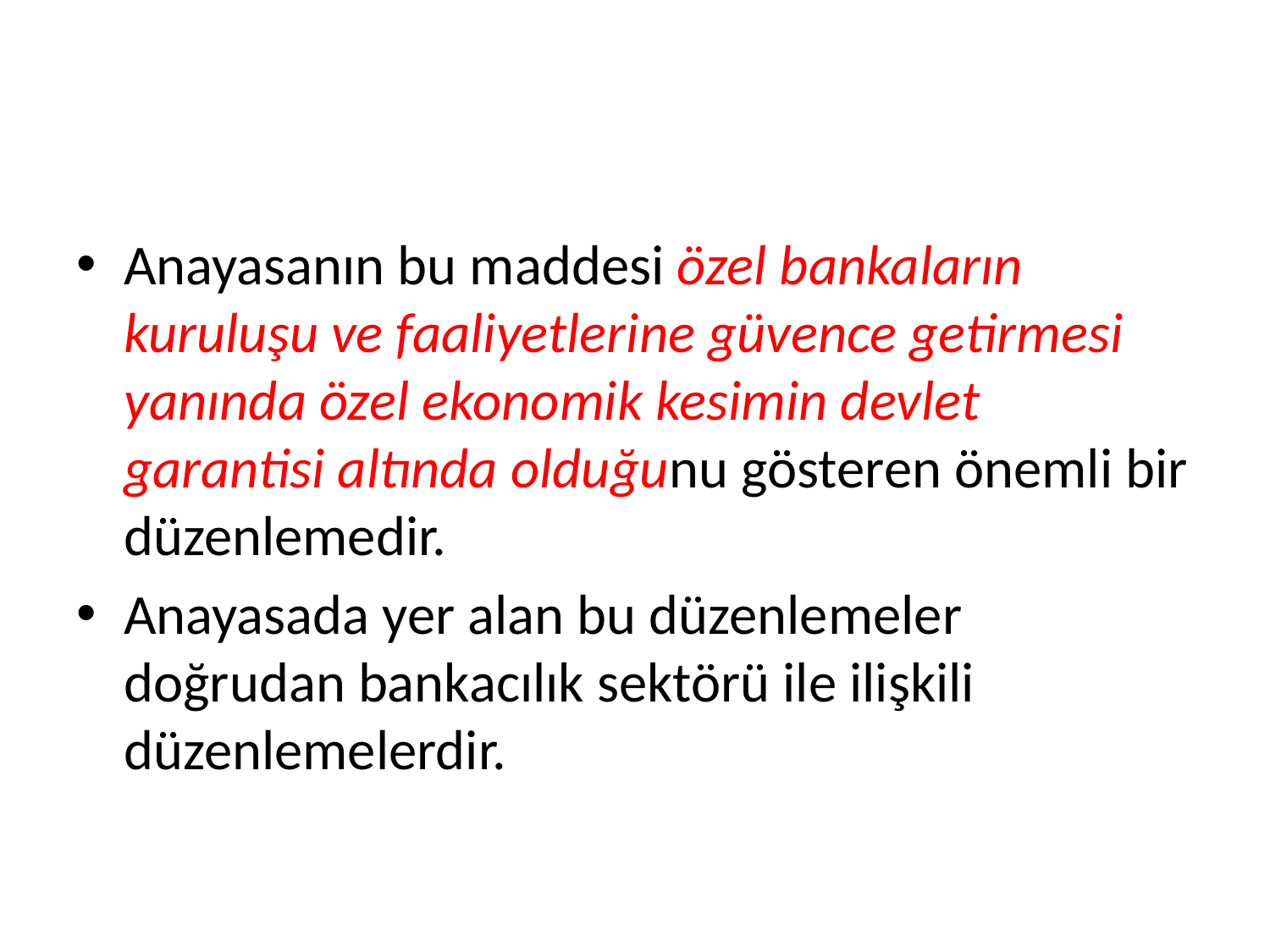

#
Anayasanın bu maddesi özel bankaların kuruluşu ve faaliyetlerine güvence getirmesi yanında özel ekonomik kesimin devlet garantisi altında olduğunu gösteren önemli bir düzenlemedir.
Anayasada yer alan bu düzenlemeler doğrudan bankacılık sektörü ile ilişkili düzenlemelerdir.